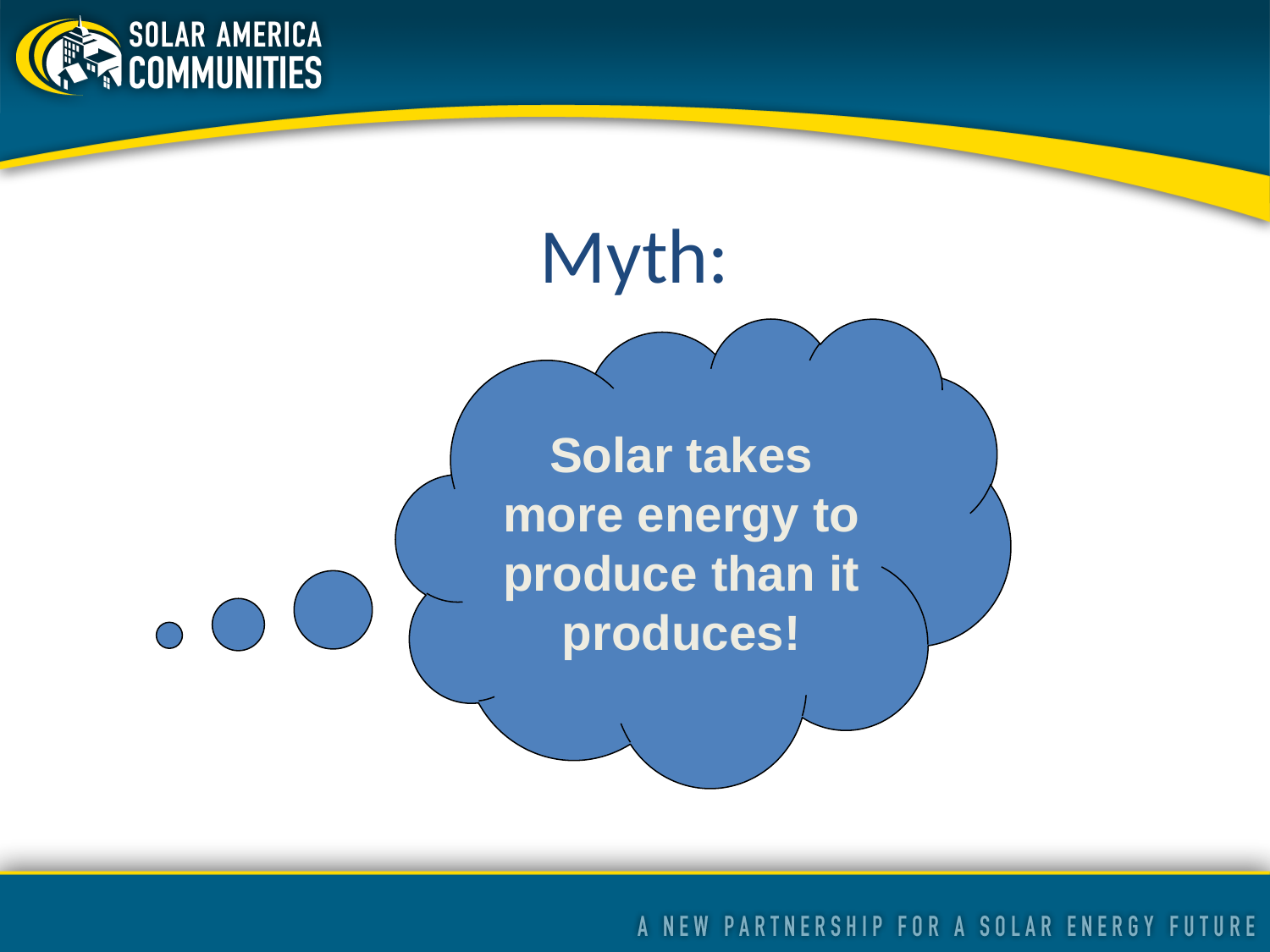

Myth:
Solar takes more energy to produce than it produces!